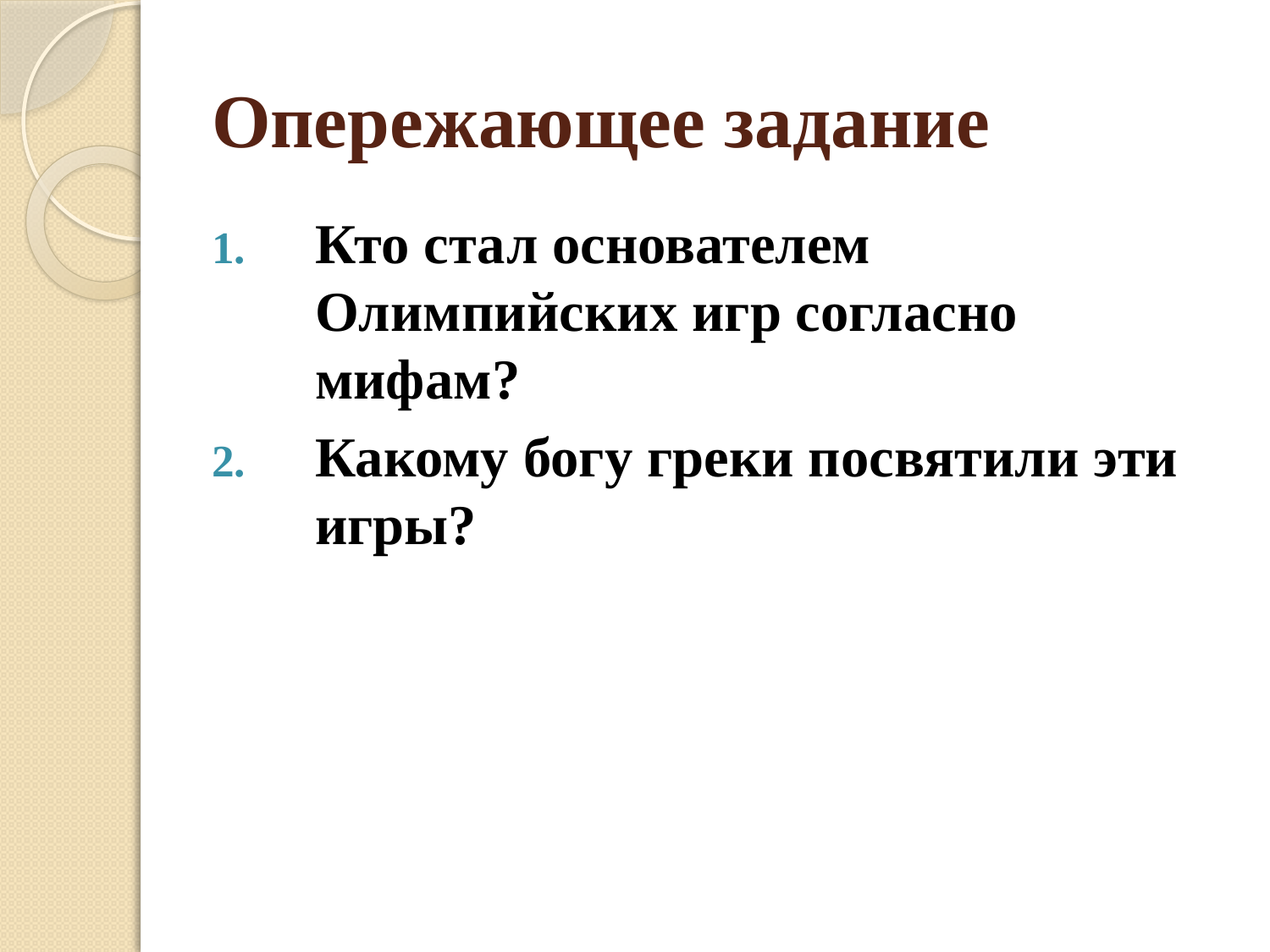

# Опережающее задание
Кто стал основателем Олимпийских игр согласно мифам?
Какому богу греки посвятили эти игры?